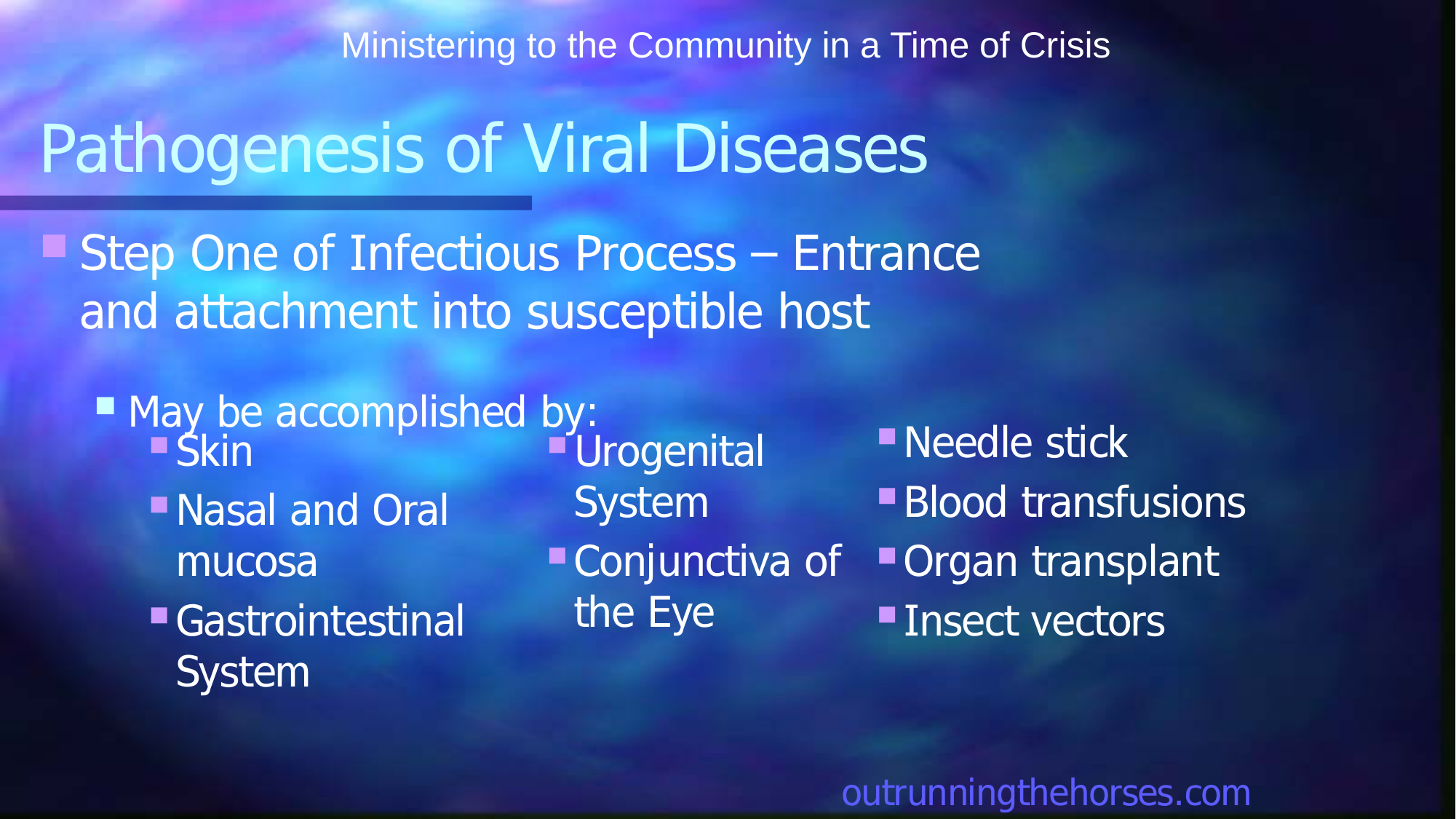

Ministering to the Community in a Time of Crisis
# Pathogenesis of Viral Diseases
Step One of Infectious Process – Entrance and attachment into susceptible host

May be accomplished by:

Needle stick
Blood transfusions
Organ transplant
Insect vectors

Skin
Nasal and Oral mucosa
Gastrointestinal System

Urogenital System
Conjunctiva of the Eye
outrunningthehorses.com